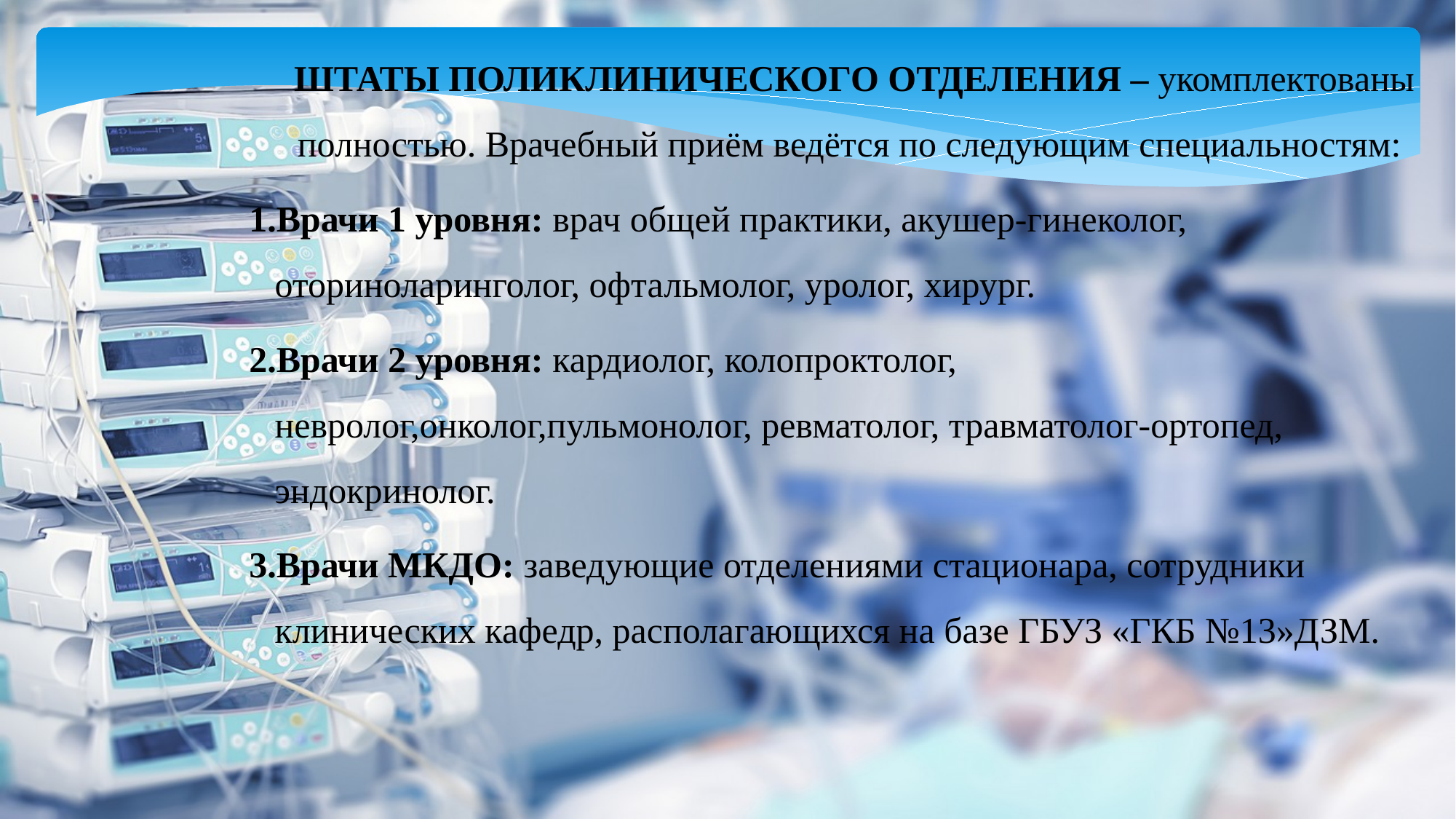

ШТАТЫ ПОЛИКЛИНИЧЕСКОГО ОТДЕЛЕНИЯ – укомплектованы полностью. Врачебный приём ведётся по следующим специальностям:
Врачи 1 уровня: врач общей практики, акушер-гинеколог, оториноларинголог, офтальмолог, уролог, хирург.
Врачи 2 уровня: кардиолог, колопроктолог, невролог,онколог,пульмонолог, ревматолог, травматолог-ортопед, эндокринолог.
Врачи МКДО: заведующие отделениями стационара, сотрудники клинических кафедр, располагающихся на базе ГБУЗ «ГКБ №13»ДЗМ.